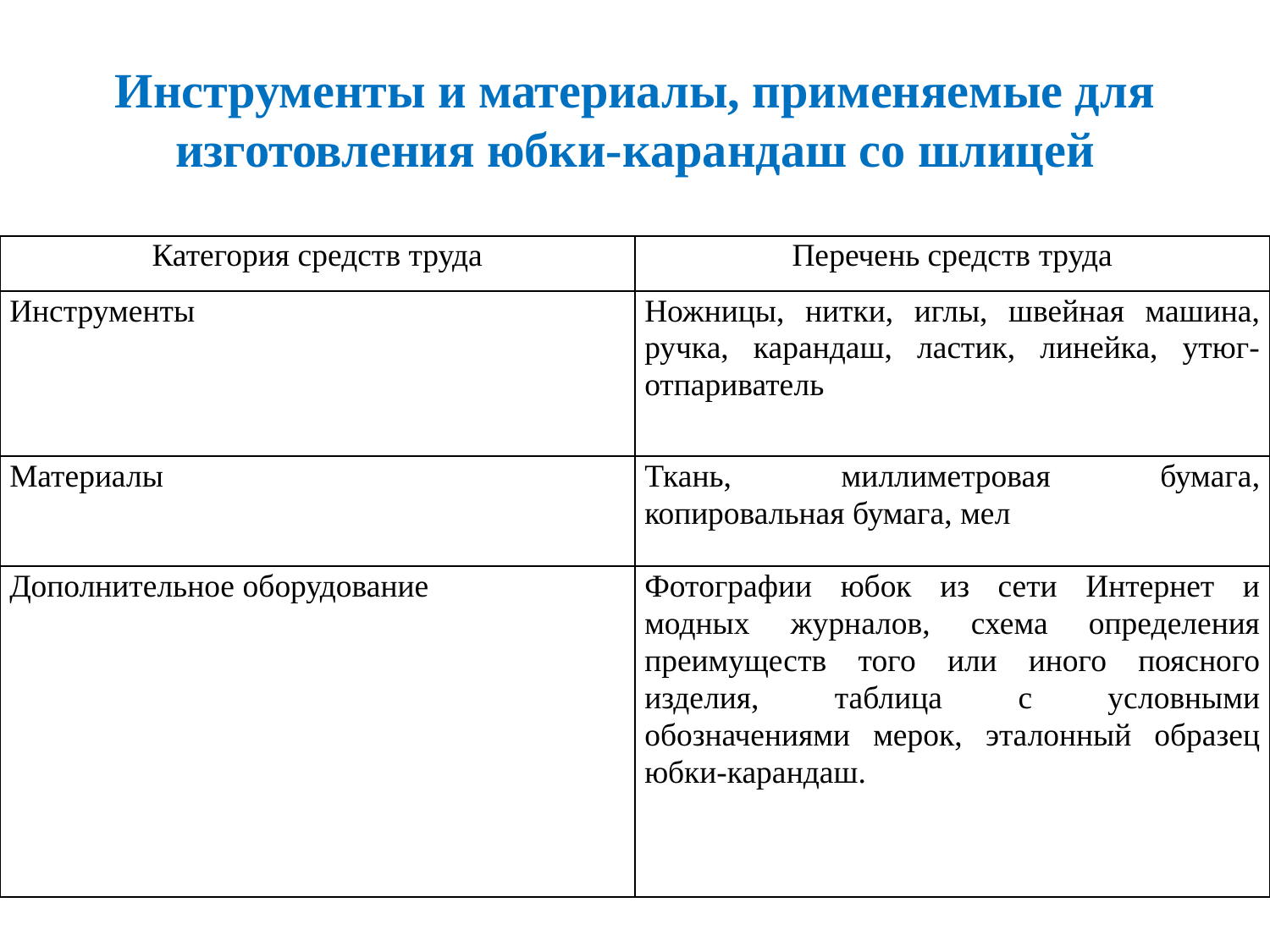

# Инструменты и материалы, применяемые для изготовления юбки-карандаш со шлицей
| Категория средств труда | Перечень средств труда |
| --- | --- |
| Инструменты | Ножницы, нитки, иглы, швейная машина, ручка, карандаш, ластик, линейка, утюг-отпариватель |
| Материалы | Ткань, миллиметровая бумага, копировальная бумага, мел |
| Дополнительное оборудование | Фотографии юбок из сети Интернет и модных журналов, схема определения преимуществ того или иного поясного изделия, таблица с условными обозначениями мерок, эталонный образец юбки-карандаш. |